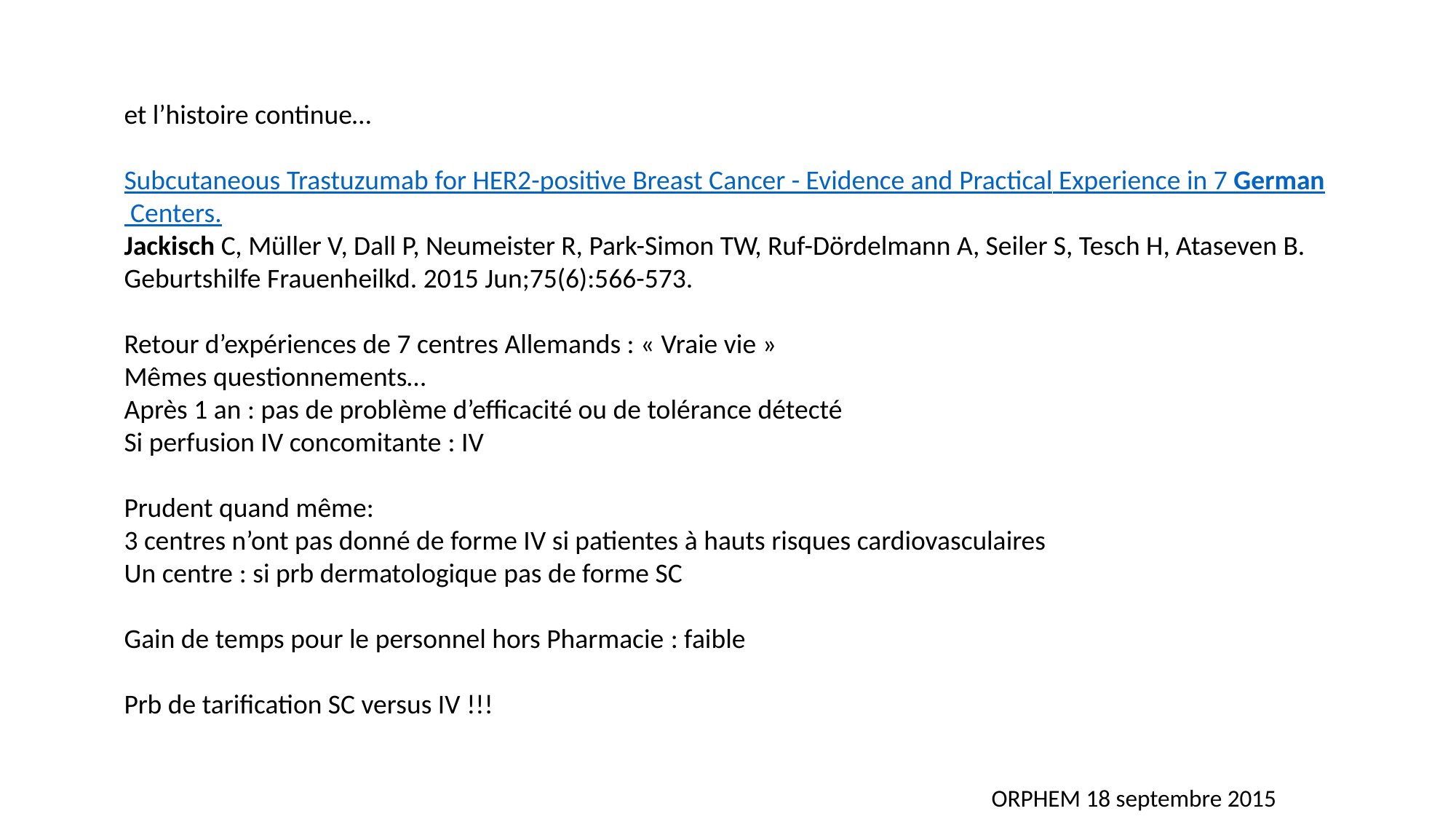

et l’histoire continue…

Subcutaneous Trastuzumab for HER2-positive Breast Cancer - Evidence and Practical Experience in 7 German Centers.
Jackisch C, Müller V, Dall P, Neumeister R, Park-Simon TW, Ruf-Dördelmann A, Seiler S, Tesch H, Ataseven B.
Geburtshilfe Frauenheilkd. 2015 Jun;75(6):566-573.

Retour d’expériences de 7 centres Allemands : « Vraie vie »
Mêmes questionnements…
Après 1 an : pas de problème d’efficacité ou de tolérance détecté
Si perfusion IV concomitante : IV

Prudent quand même:
3 centres n’ont pas donné de forme IV si patientes à hauts risques cardiovasculaires
Un centre : si prb dermatologique pas de forme SC

Gain de temps pour le personnel hors Pharmacie : faible

Prb de tarification SC versus IV !!!

ORPHEM 18 septembre 2015